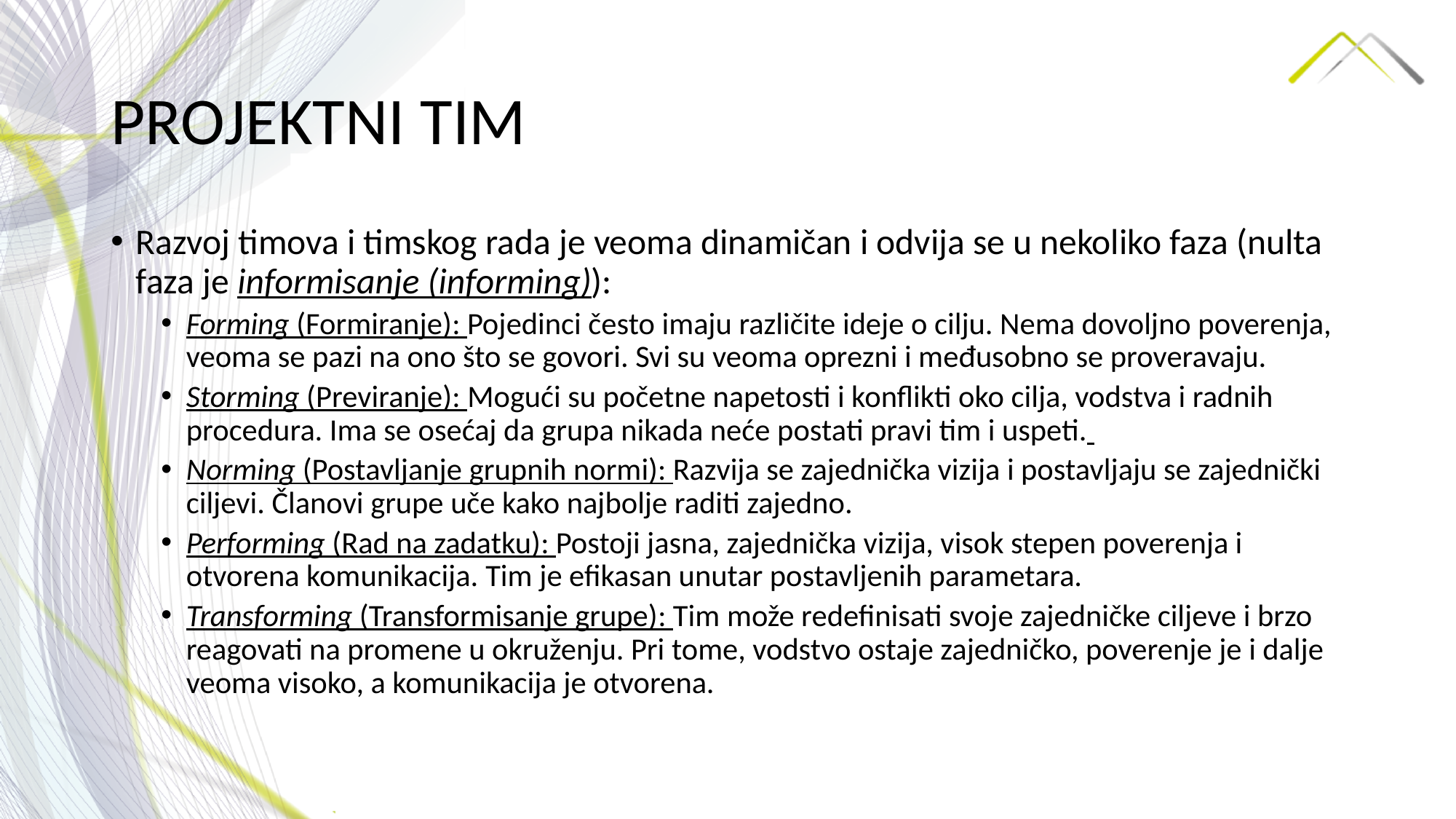

# PROJEKTNI TIM
Razvoj timova i timskog rada je veoma dinamičan i odvija se u nekoliko faza (nulta faza je informisanje (informing)):
Forming (Formiranje): Pojedinci često imaju različite ideje o cilju. Nema dovoljno poverenja, veoma se pazi na ono što se govori. Svi su veoma oprezni i međusobno se proveravaju.
Storming (Previranje): Mogući su početne napetosti i konflikti oko cilja, vodstva i radnih procedura. Ima se osećaj da grupa nikada neće postati pravi tim i uspeti.
Norming (Postavljanje grupnih normi): Razvija se zajednička vizija i postavljaju se zajednički ciljevi. Članovi grupe uče kako najbolje raditi zajedno.
Performing (Rad na zadatku): Postoji jasna, zajednička vizija, visok stepen poverenja i otvorena komunikacija. Tim je efikasan unutar postavljenih parametara.
Transforming (Transformisanje grupe): Tim može redefinisati svoje zajedničke ciljeve i brzo reagovati na promene u okruženju. Pri tome, vodstvo ostaje zajedničko, poverenje je i dalje veoma visoko, a komunikacija je otvorena.